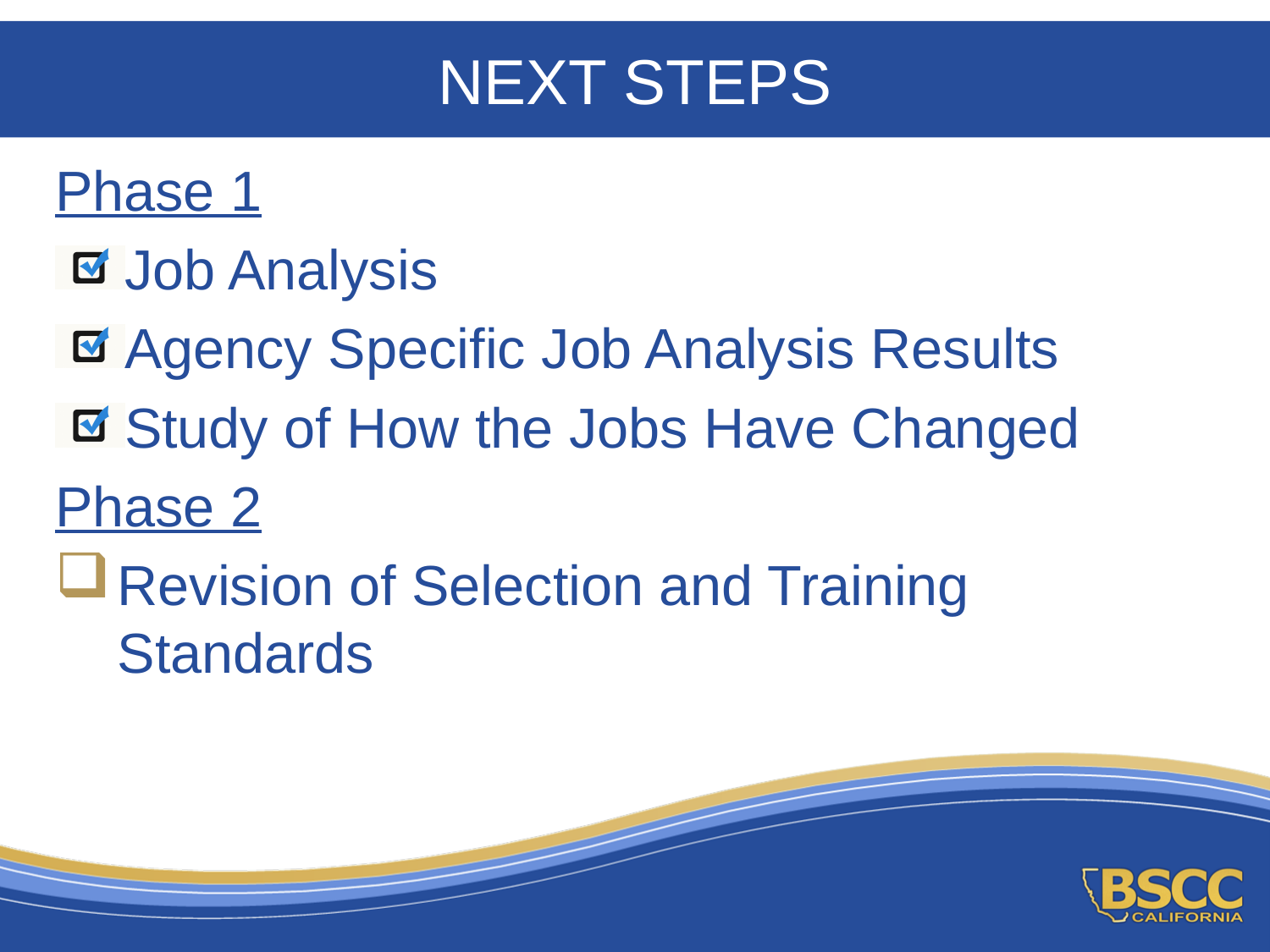

# Next Steps
Phase 1
Job Analysis
Agency Specific Job Analysis Results
Study of How the Jobs Have Changed
Phase 2
Revision of Selection and Training Standards